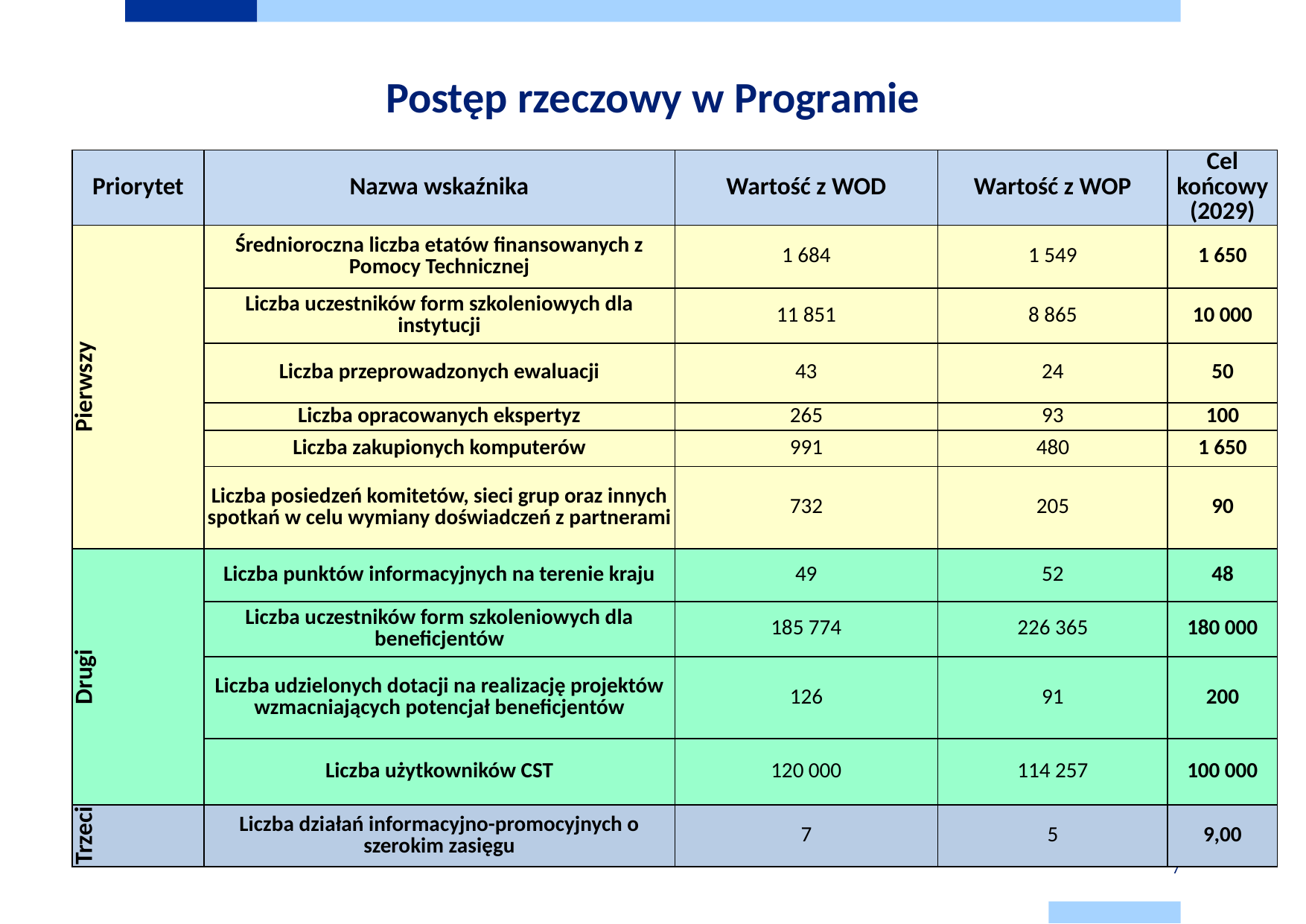

# Postęp rzeczowy w Programie
| Priorytet | Nazwa wskaźnika | Wartość z WOD | Wartość z WOP | Cel końcowy (2029) |
| --- | --- | --- | --- | --- |
| Pierwszy | Średnioroczna liczba etatów finansowanych z Pomocy Technicznej | 1 684 | 1 549 | 1 650 |
|  | Liczba uczestników form szkoleniowych dla instytucji | 11 851 | 8 865 | 10 000 |
|  | Liczba przeprowadzonych ewaluacji | 43 | 24 | 50 |
|  | Liczba opracowanych ekspertyz | 265 | 93 | 100 |
|  | Liczba zakupionych komputerów | 991 | 480 | 1 650 |
|  | Liczba posiedzeń komitetów, sieci grup oraz innych spotkań w celu wymiany doświadczeń z partnerami | 732 | 205 | 90 |
| Drugi | Liczba punktów informacyjnych na terenie kraju | 49 | 52 | 48 |
|  | Liczba uczestników form szkoleniowych dla beneficjentów | 185 774 | 226 365 | 180 000 |
|  | Liczba udzielonych dotacji na realizację projektów wzmacniających potencjał beneficjentów | 126 | 91 | 200 |
|  | Liczba użytkowników CST | 120 000 | 114 257 | 100 000 |
| Trzeci | Liczba działań informacyjno-promocyjnych o szerokim zasięgu | 7 | 5 | 9,00 |
7